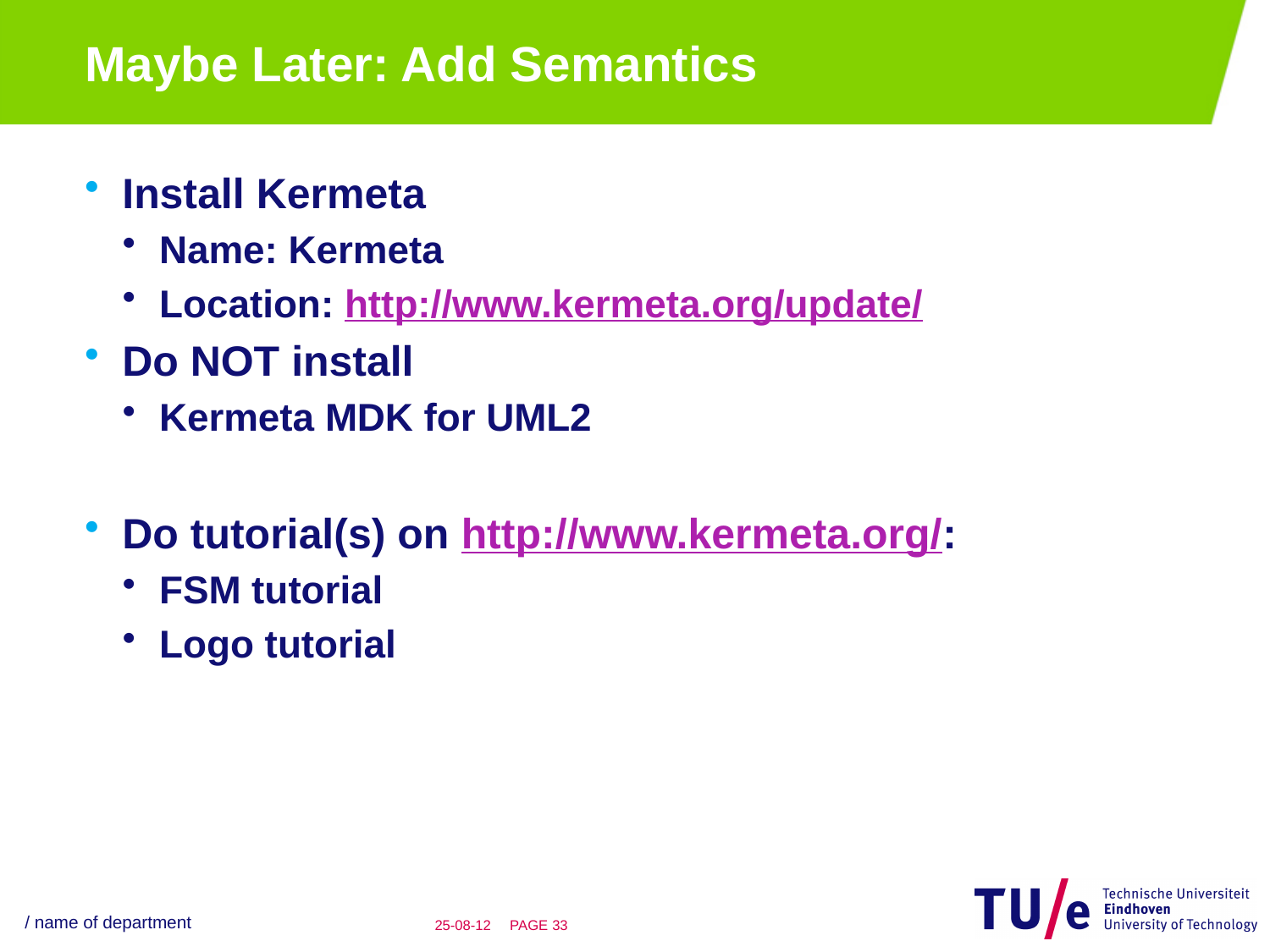

# Maybe Later: Add Semantics
Install Kermeta
Name: Kermeta
Location: http://www.kermeta.org/update/
Do NOT install
Kermeta MDK for UML2

Do tutorial(s) on http://www.kermeta.org/:
FSM tutorial
Logo tutorial
/ name of department
25-08-12
PAGE 33